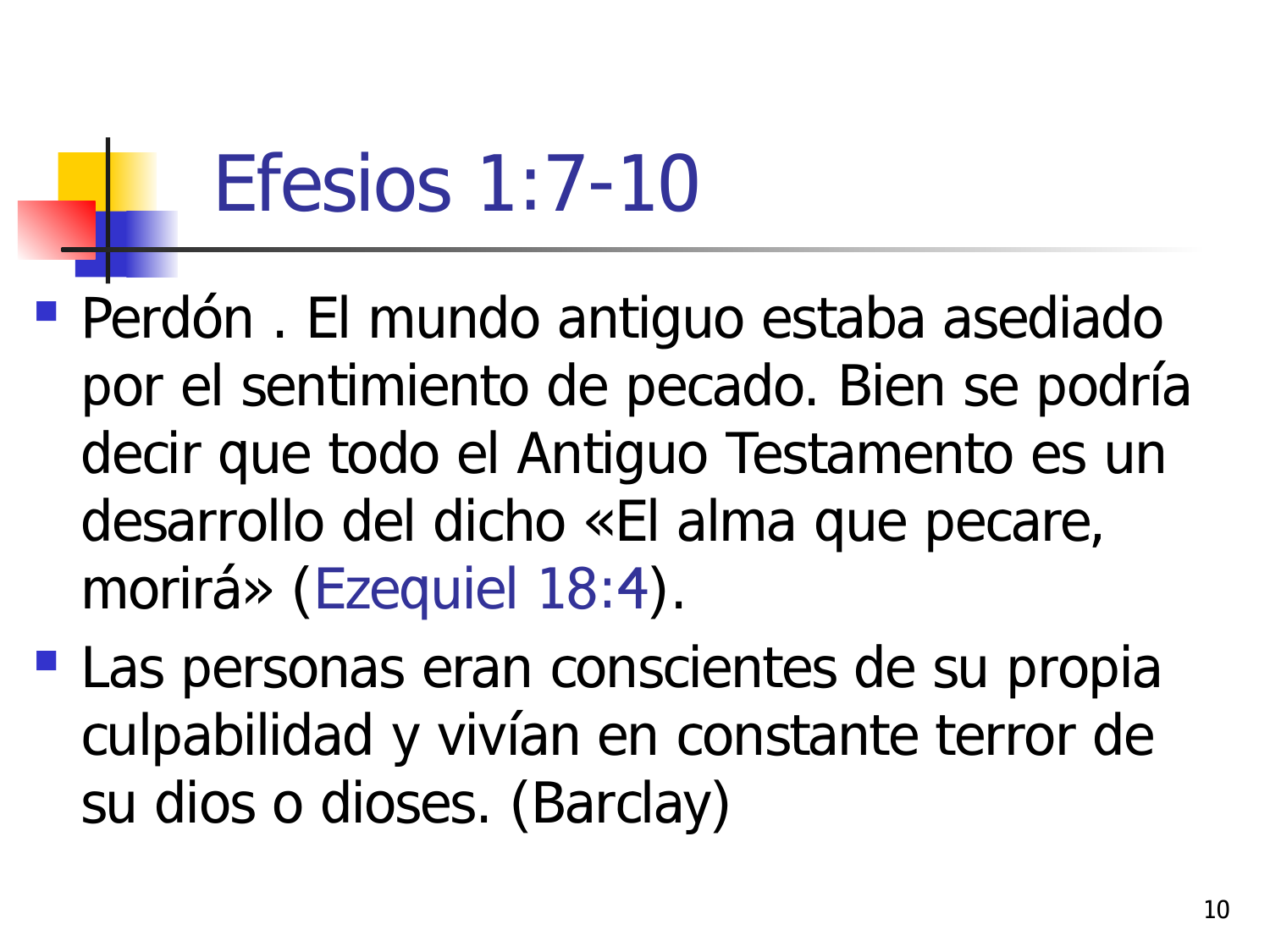

# Efesios 1:7-10
Perdón . El mundo antiguo estaba asediado por el sentimiento de pecado. Bien se podría decir que todo el Antiguo Testamento es un desarrollo del dicho «El alma que pecare, morirá» (Ezequiel 18:4).
Las personas eran conscientes de su propia culpabilidad y vivían en constante terror de su dios o dioses. (Barclay)
10